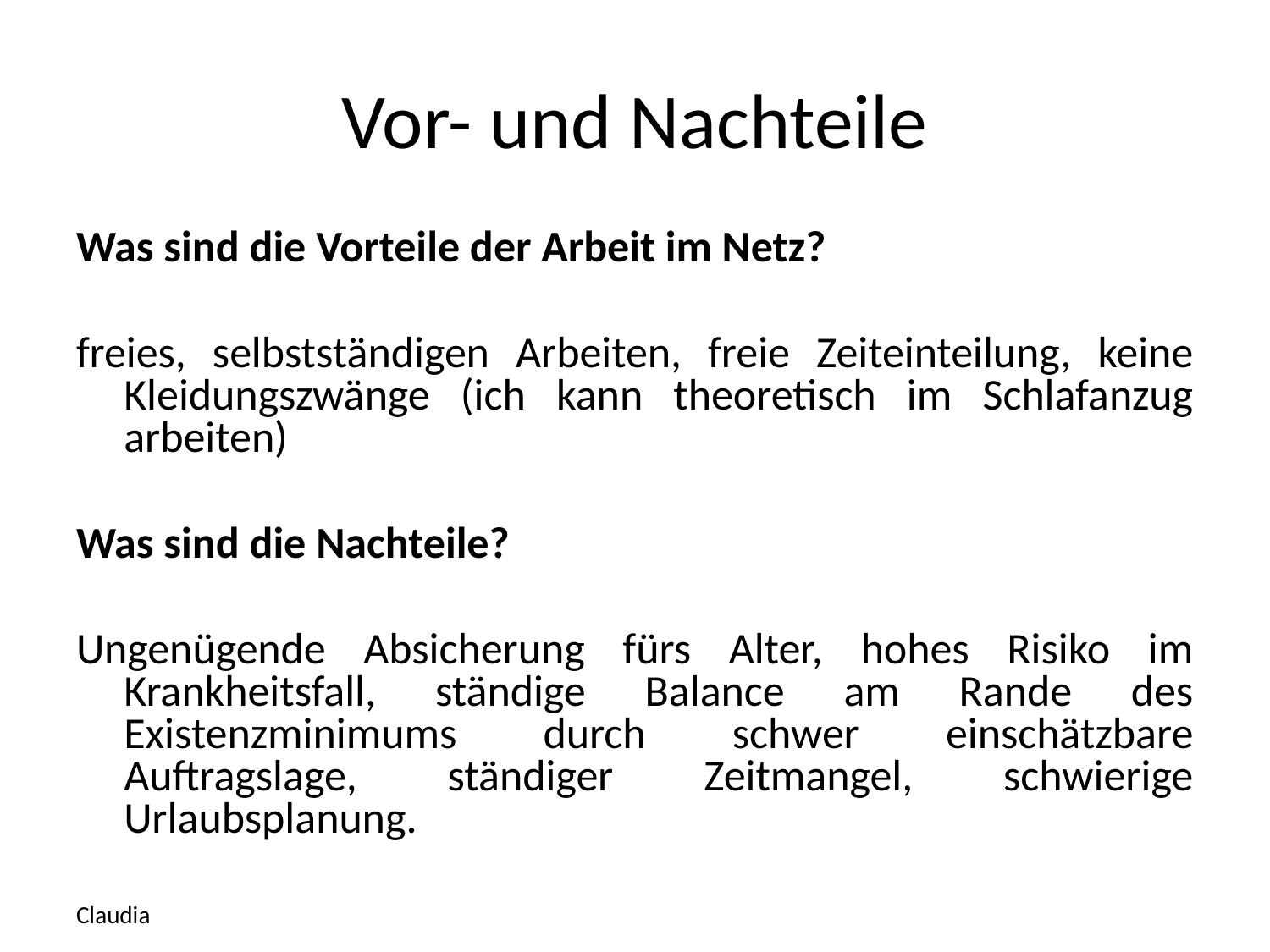

# Vor- und Nachteile
Was sind die Vorteile der Arbeit im Netz?

freies, selbstständigen Arbeiten, freie Zeiteinteilung, keine Kleidungszwänge (ich kann theoretisch im Schlafanzug arbeiten)

Was sind die Nachteile?

Ungenügende Absicherung fürs Alter, hohes Risiko im Krankheitsfall, ständige Balance am Rande des Existenzminimums durch schwer einschätzbare Auftragslage, ständiger Zeitmangel, schwierige Urlaubsplanung.

Claudia